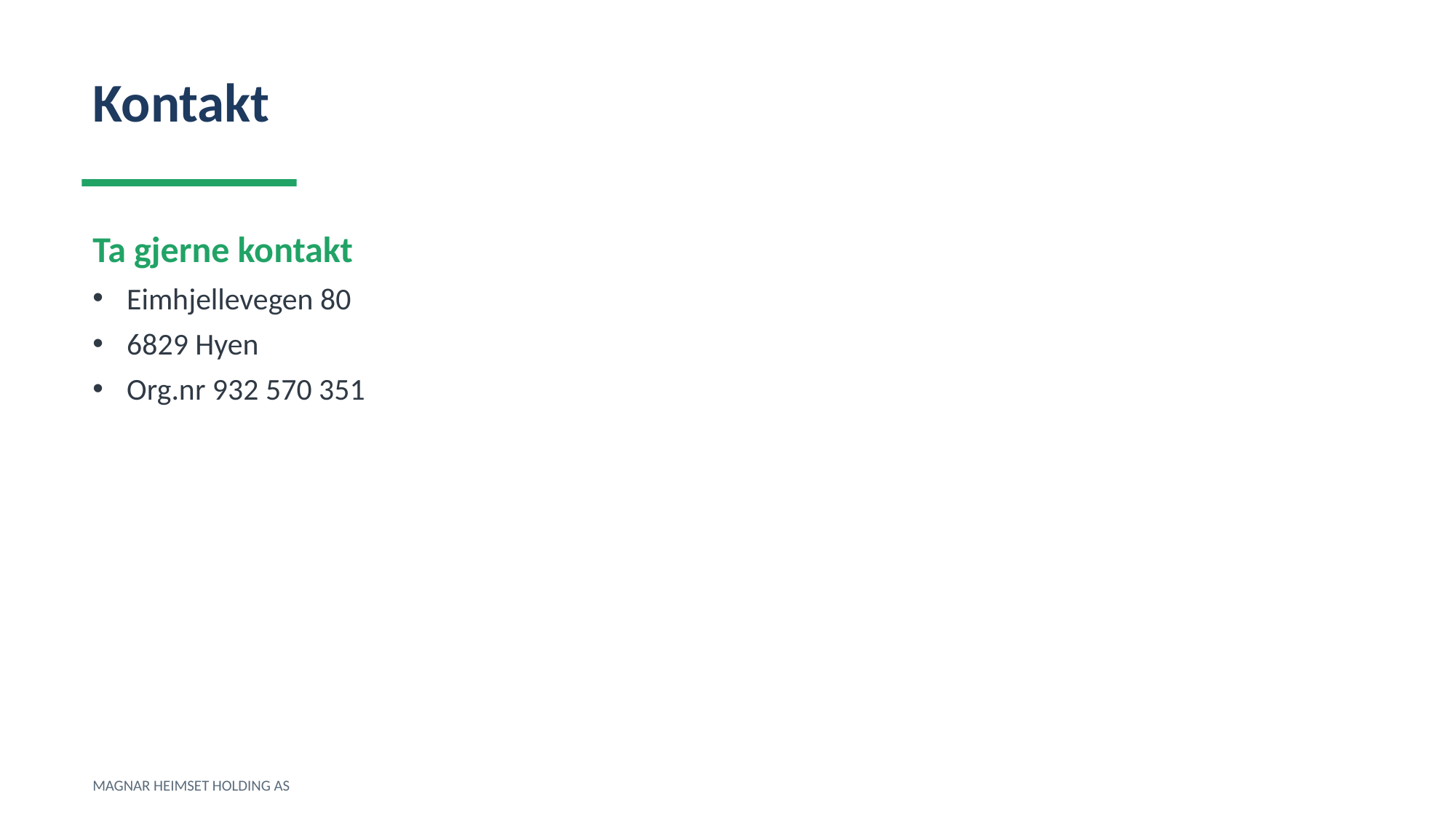

Kontakt

Ta gjerne kontakt
Eimhjellevegen 80
6829 Hyen
Org.nr 932 570 351
MAGNAR HEIMSET HOLDING AS